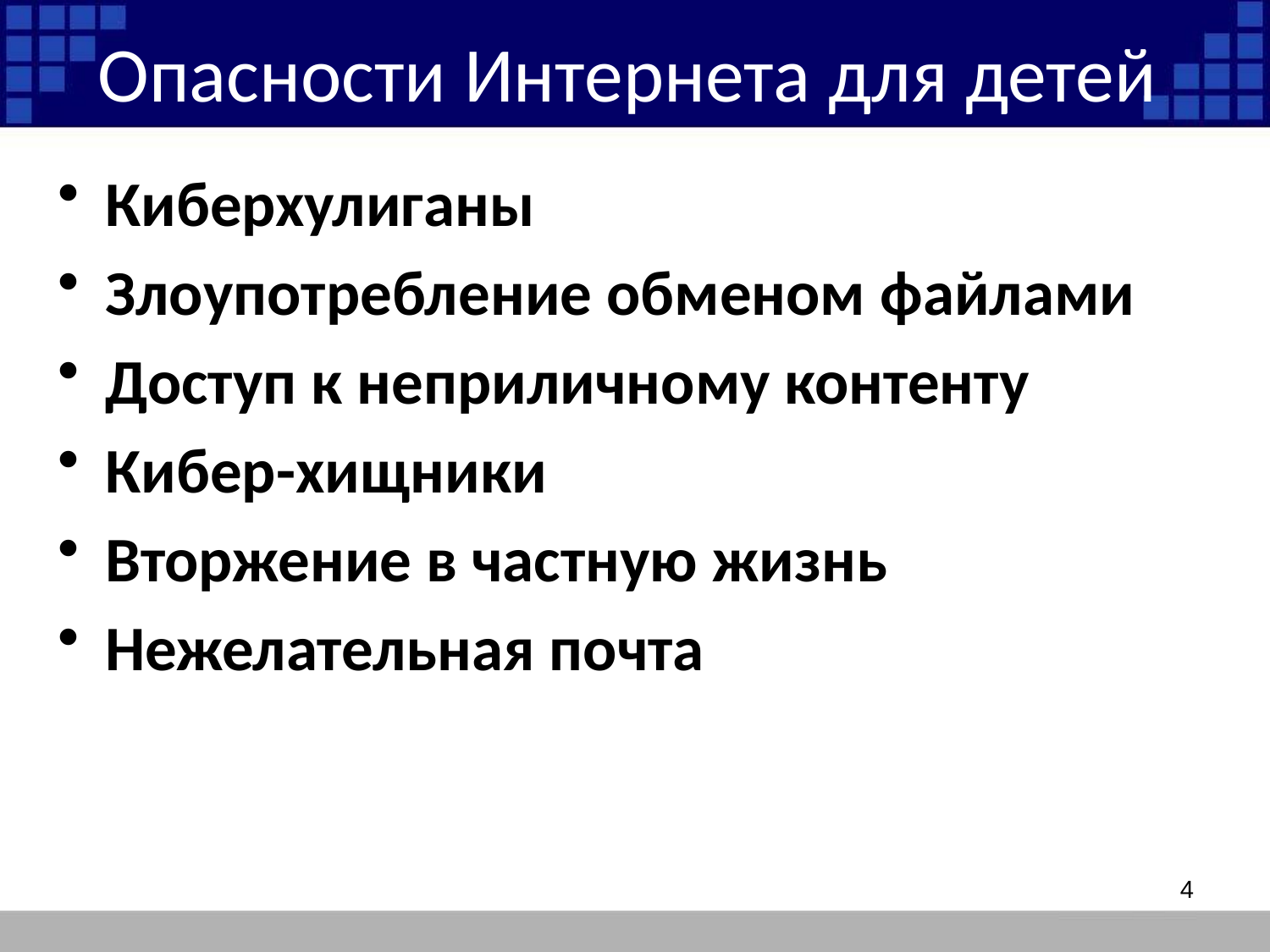

# Опасности Интернета для детей
Киберхулиганы
Злоупотребление обменом файлами
Доступ к неприличному контенту
Кибер-хищники
Вторжение в частную жизнь
Нежелательная почта
4